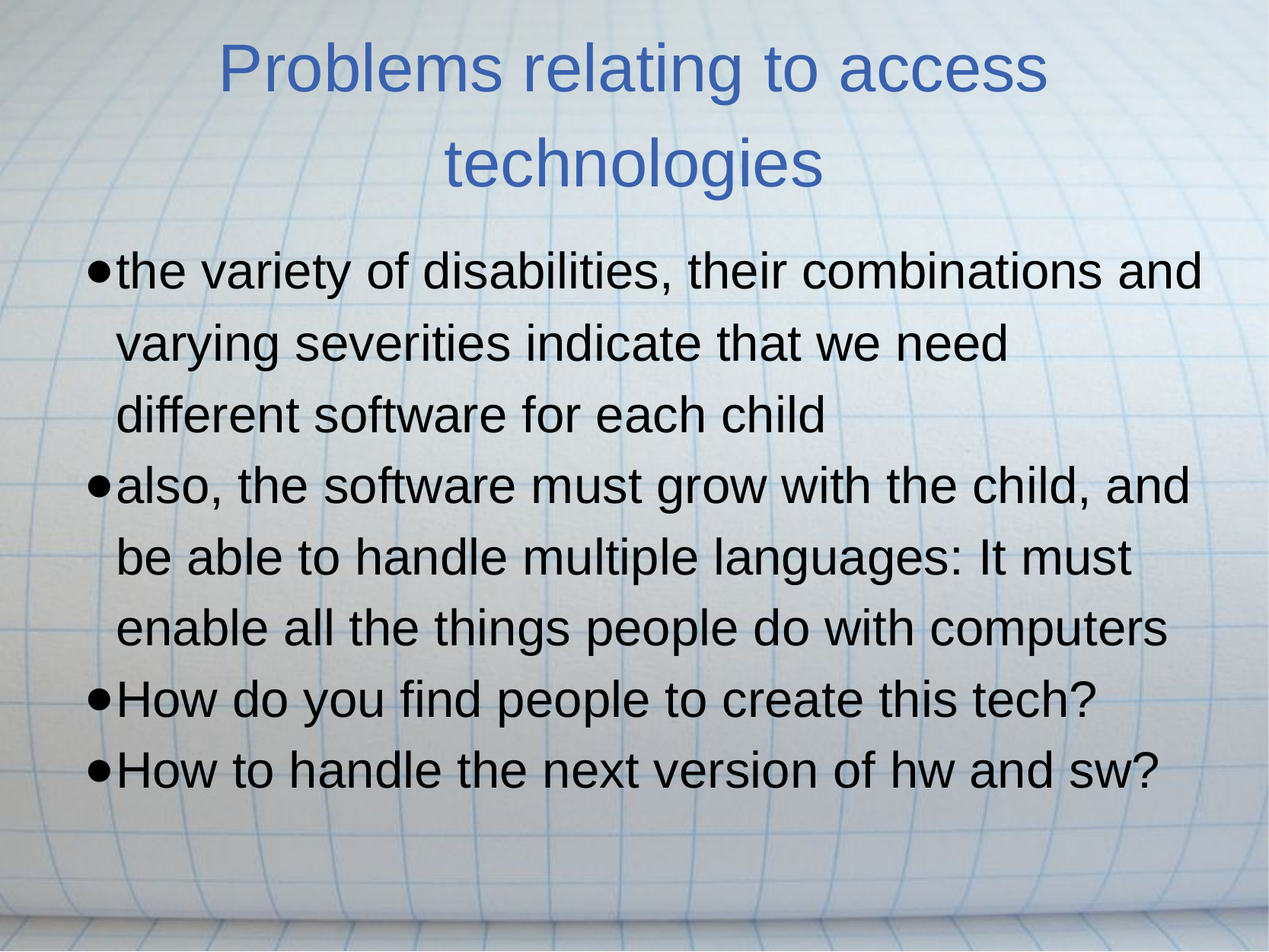

Problems relating to access technologies
the variety of disabilities, their combinations and varying severities indicate that we need different software for each child
also, the software must grow with the child, and be able to handle multiple languages: It must enable all the things people do with computers
How do you find people to create this tech?
How to handle the next version of hw and sw?